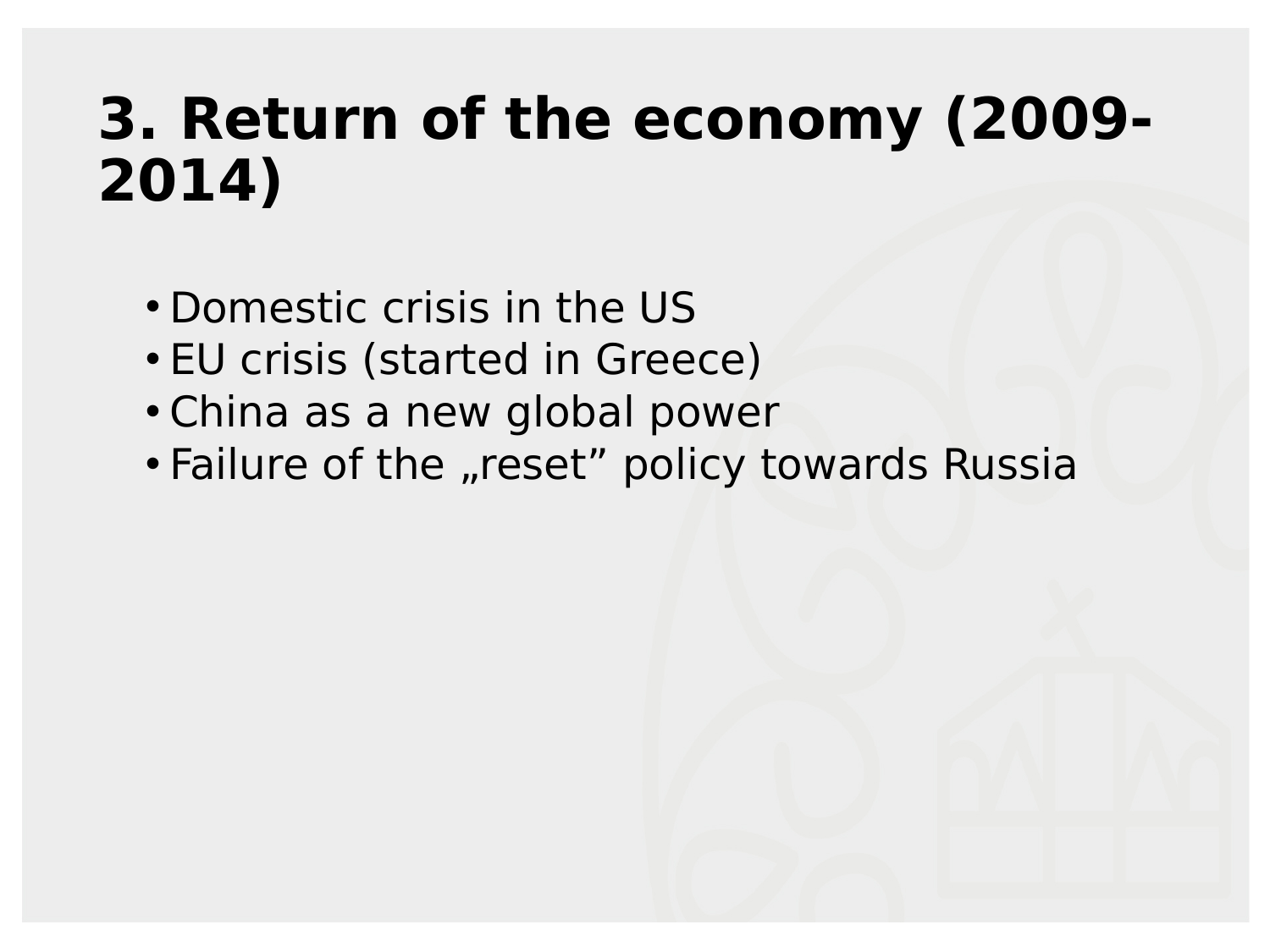

# 3. Return of the economy (2009-2014)

Domestic crisis in the US
EU crisis (started in Greece)
China as a new global power
Failure of the „reset” policy towards Russia